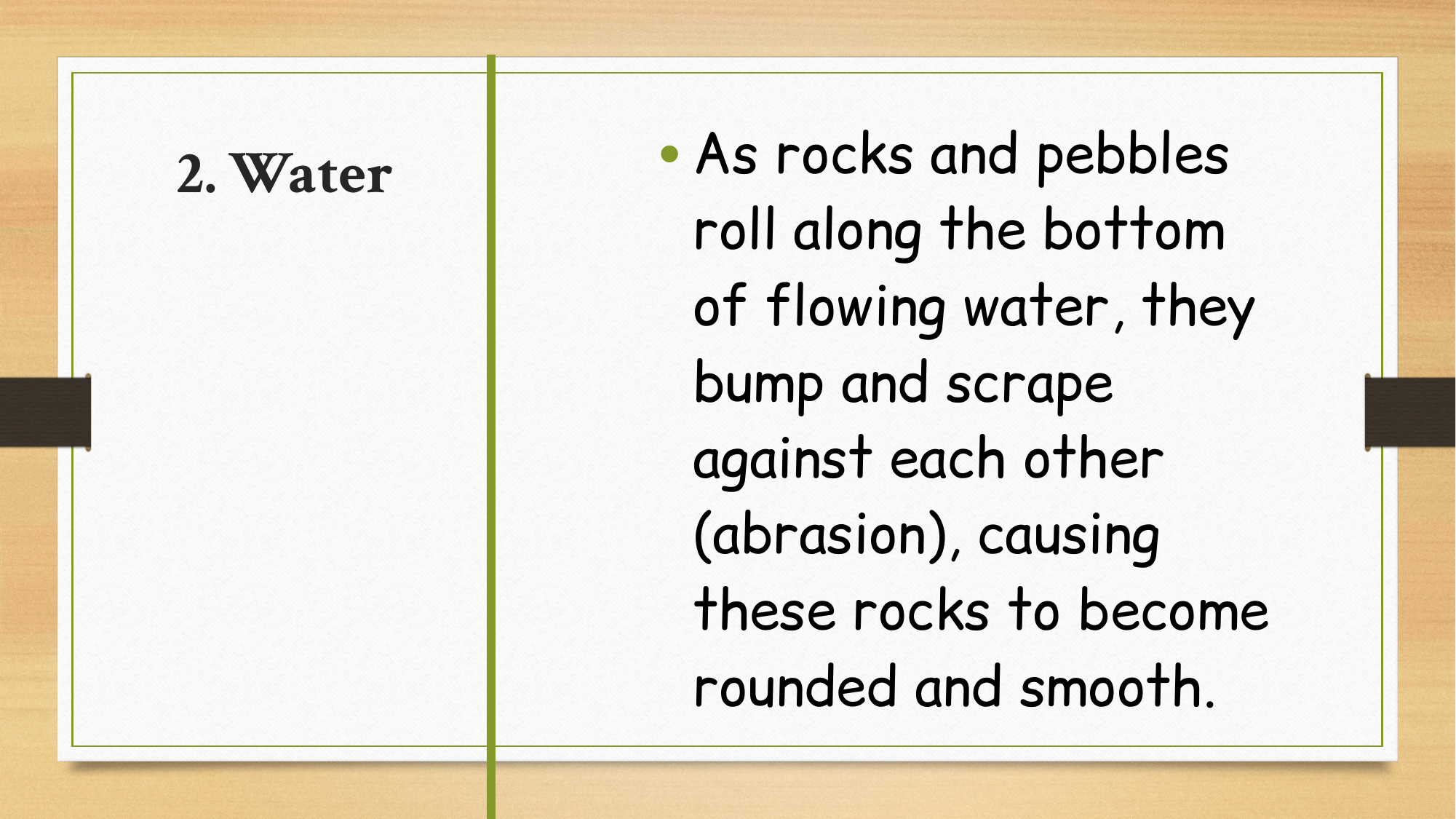

As rocks and pebbles roll along the bottom of flowing water, they bump and scrape against each other (abrasion), causing these rocks to become rounded and smooth.

2. Water